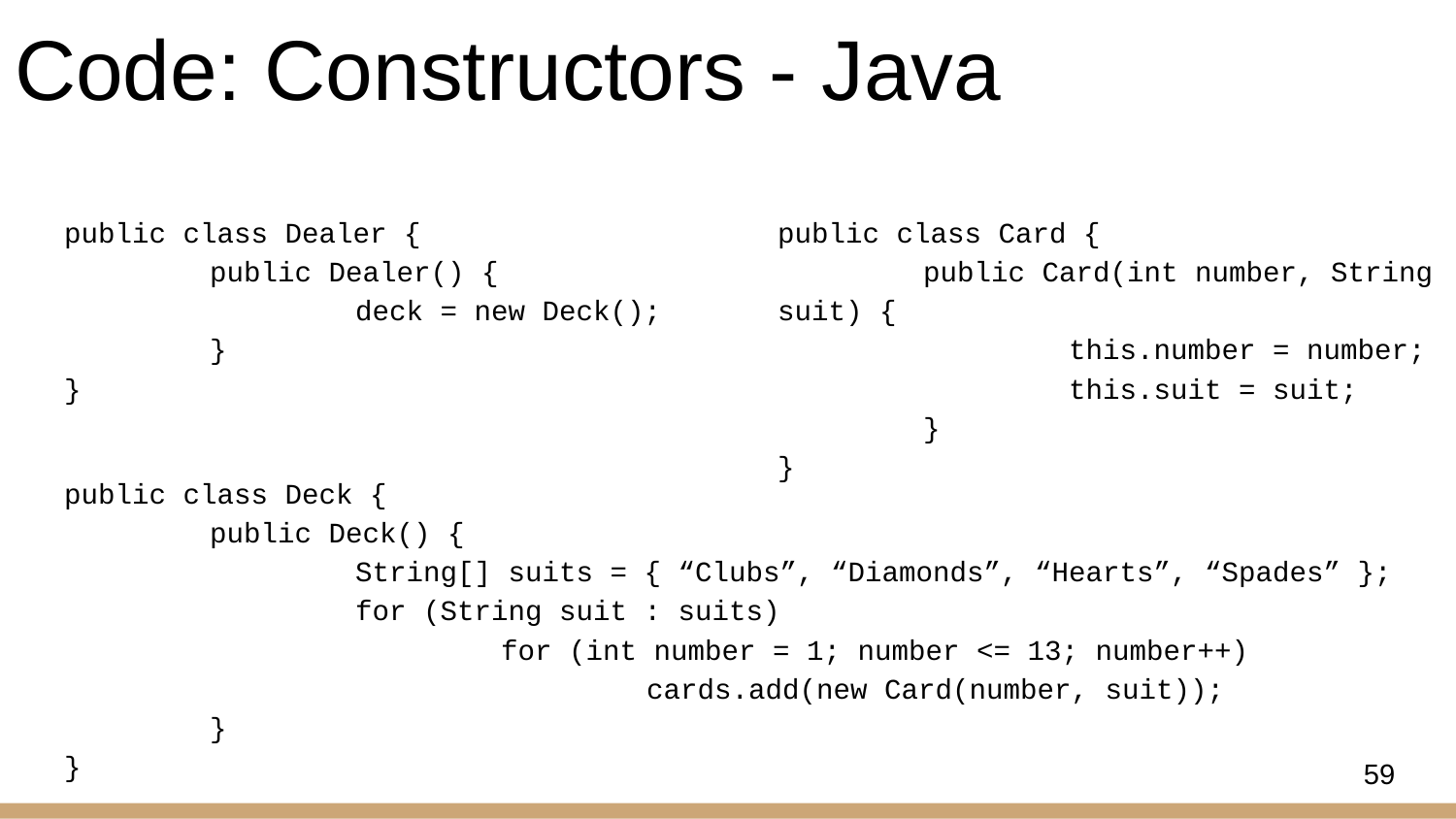

# Code: Constructors - Java
public class Dealer {
	public Dealer() {
		deck = new Deck();
	}
}
public class Deck {
	public Deck() {
		String[] suits = { “Clubs”, “Diamonds”, “Hearts”, “Spades” };
		for (String suit : suits)
			for (int number = 1; number <= 13; number++)
				cards.add(new Card(number, suit));
	}
}
public class Card {
	public Card(int number, String suit) {
		this.number = number;
		this.suit = suit;
	}
}
59